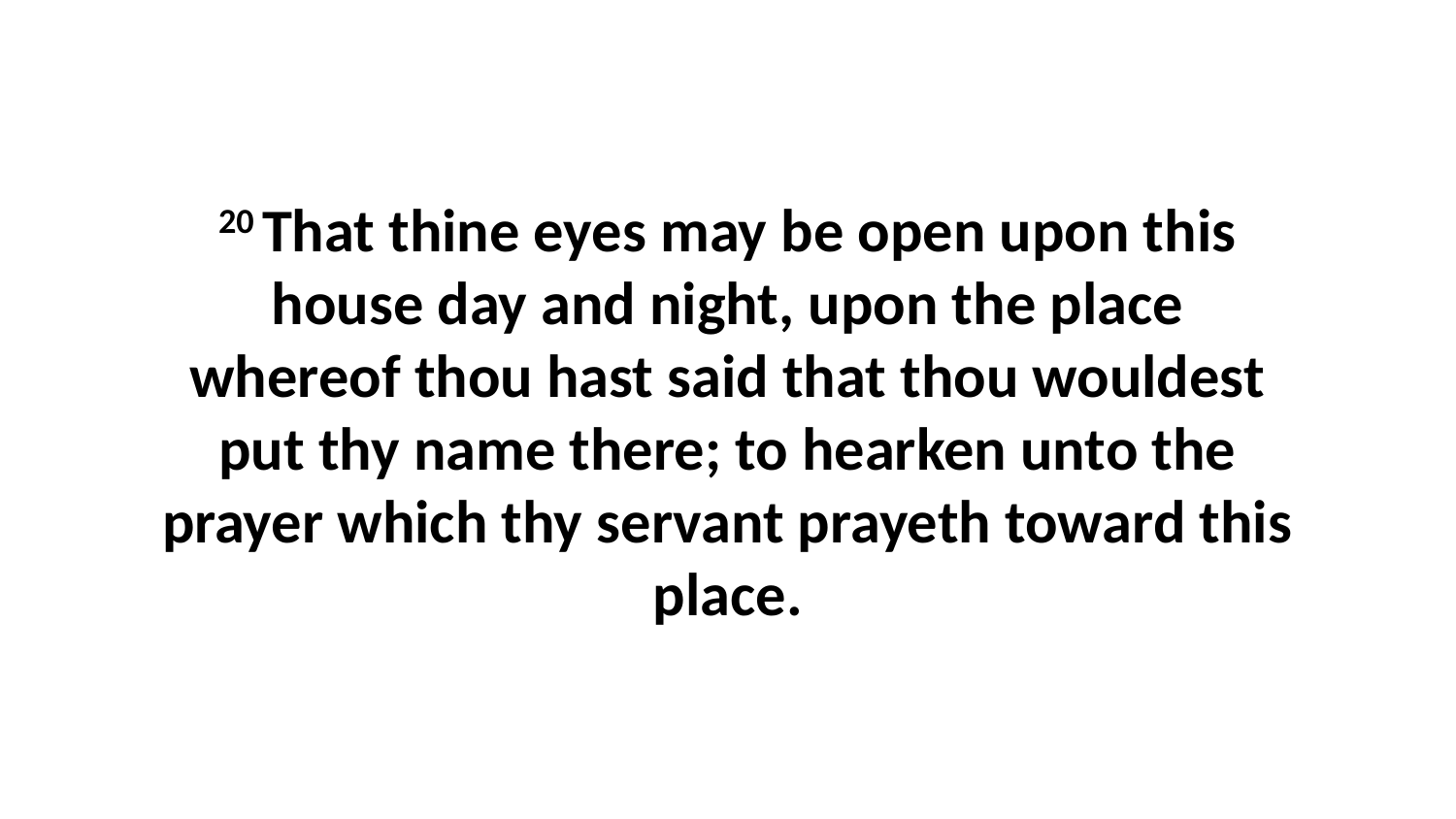

20 That thine eyes may be open upon this house day and night, upon the place whereof thou hast said that thou wouldest put thy name there; to hearken unto the prayer which thy servant prayeth toward this place.